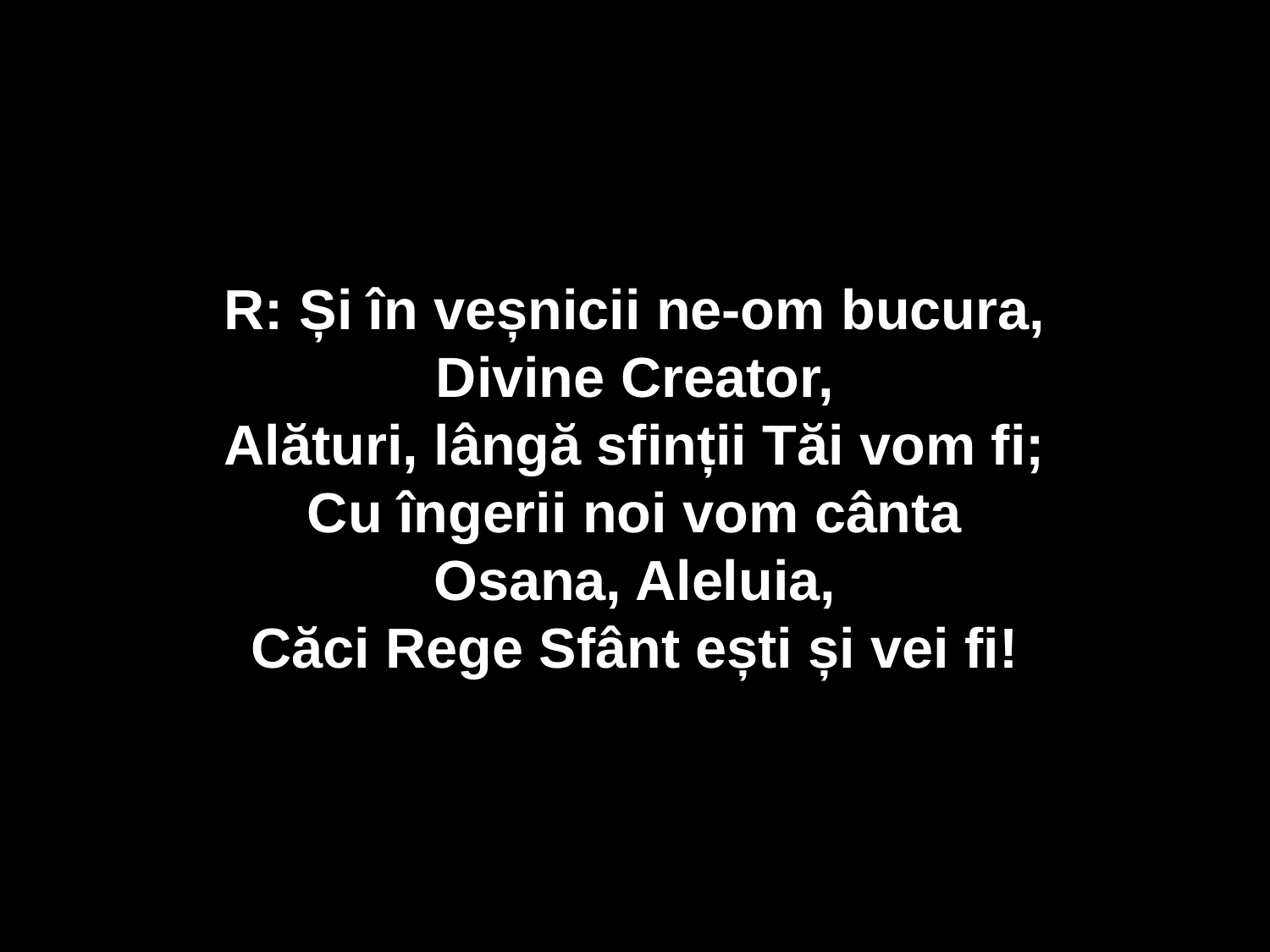

R: Și în veșnicii ne-om bucura,
Divine Creator,
Alături, lângă sfinții Tăi vom fi;
Cu îngerii noi vom cânta
Osana, Aleluia,
Căci Rege Sfânt ești și vei fi!